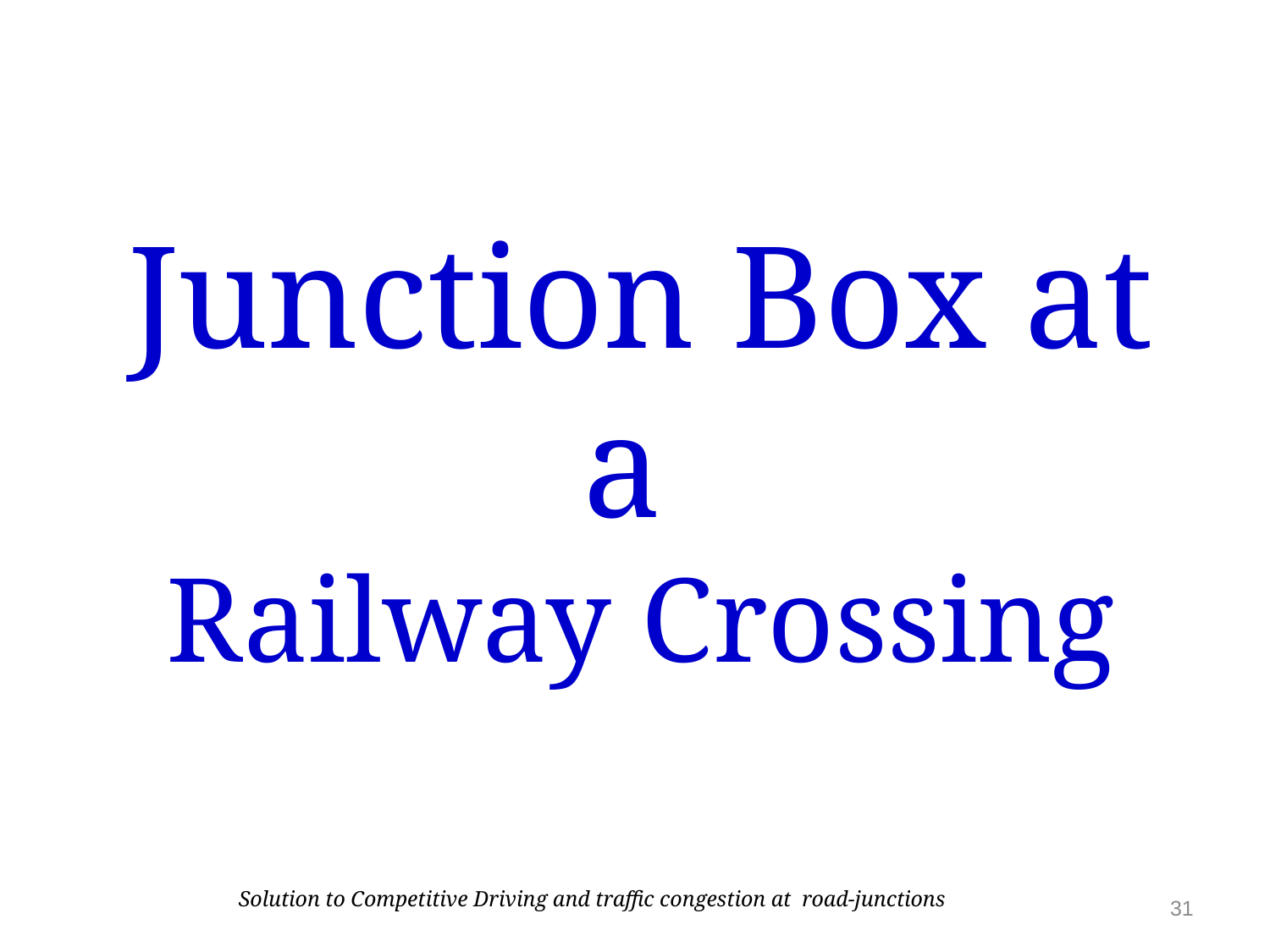

# Junction Box at a Railway Crossing
Solution to Competitive Driving and traffic congestion at  road-junctions
31